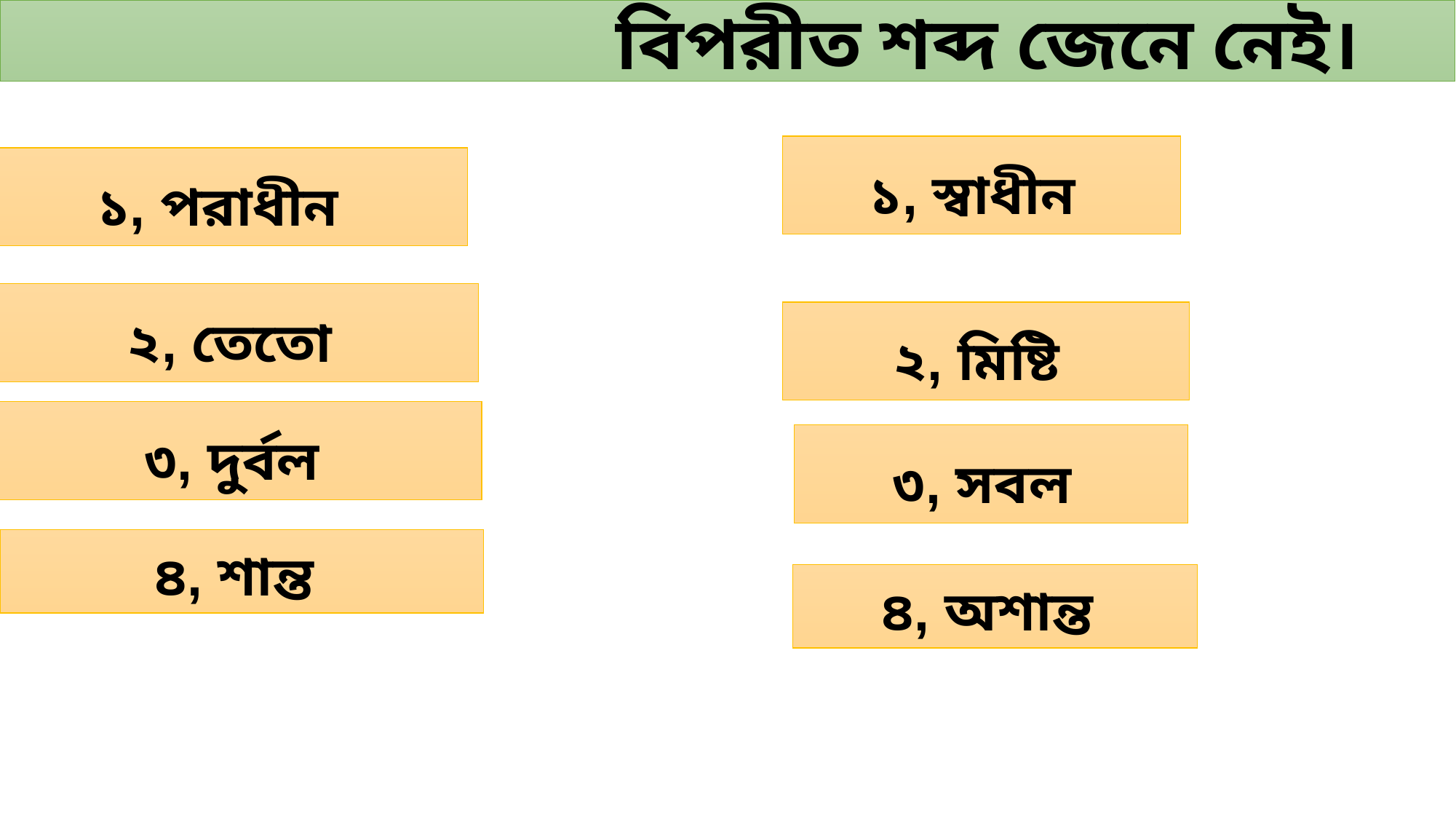

বিপরীত শব্দ জেনে নেই।
১, স্বাধীন
১, পরাধীন
২, তেতো
২, মিষ্টি
৩, দুর্বল
৩, সবল
৪, শান্ত
৪, অশান্ত